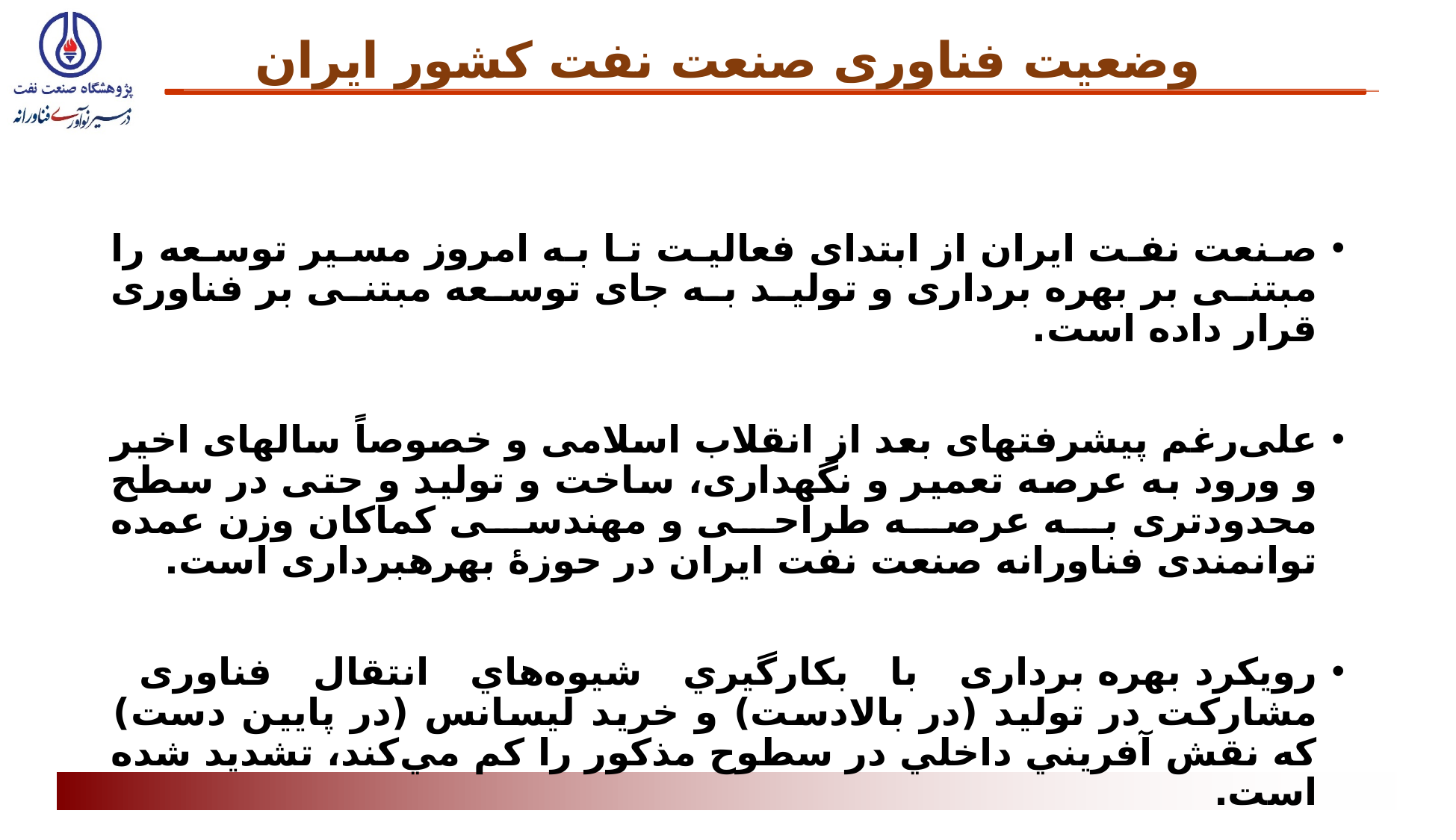

# وضعیت فناوری صنعت نفت کشور ایران
صنعت نفت ایران از ابتدای فعالیت تا به امروز مسیر توسعه را مبتنی بر بهره برداری و تولید به جای توسعه مبتنی بر فناوری قرار داده است.

علی‌رغم پیشرفت­های بعد از انقلاب اسلامی و خصوصاً سال­های اخیر و ورود به عرصه تعمیر و نگهداری، ساخت و تولید و حتی در سطح محدودتری به عرصه طراحی و مهندسی کماکان وزن عمده توانمندی فناورانه صنعت نفت ایران در حوزۀ بهره­برداری است.

رویکرد بهره برداری با بكارگيري شيوه‌هاي انتقال فناوری مشاركت در توليد (در بالادست) و خريد ليسانس (در پايين دست) كه نقش آفريني داخلي در سطوح مذكور را كم مي‌كند، تشديد شده است.